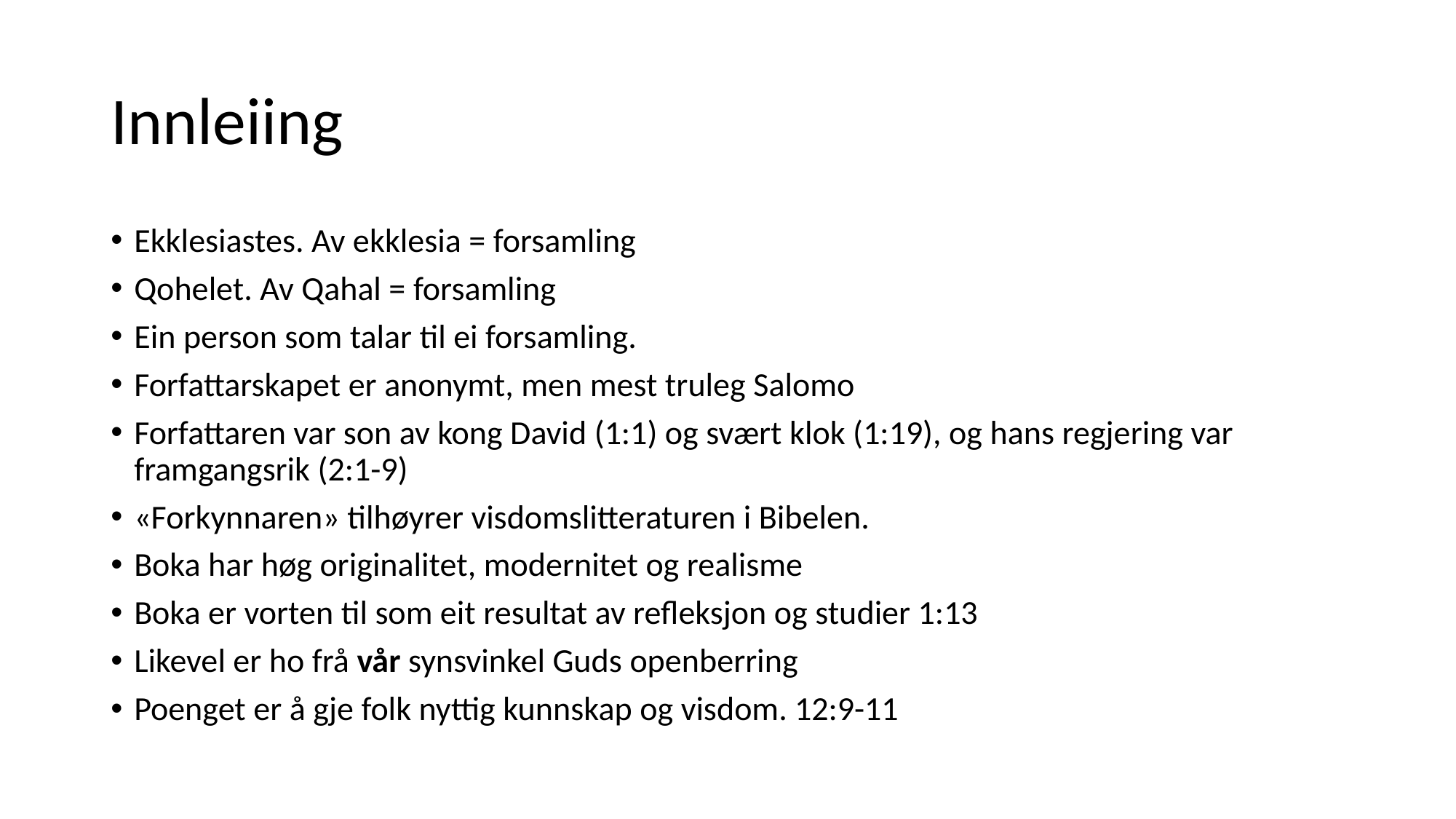

# Innleiing
Ekklesiastes. Av ekklesia = forsamling
Qohelet. Av Qahal = forsamling
Ein person som talar til ei forsamling.
Forfattarskapet er anonymt, men mest truleg Salomo
Forfattaren var son av kong David (1:1) og svært klok (1:19), og hans regjering var framgangsrik (2:1-9)
«Forkynnaren» tilhøyrer visdomslitteraturen i Bibelen.
Boka har høg originalitet, modernitet og realisme
Boka er vorten til som eit resultat av refleksjon og studier 1:13
Likevel er ho frå vår synsvinkel Guds openberring
Poenget er å gje folk nyttig kunnskap og visdom. 12:9-11